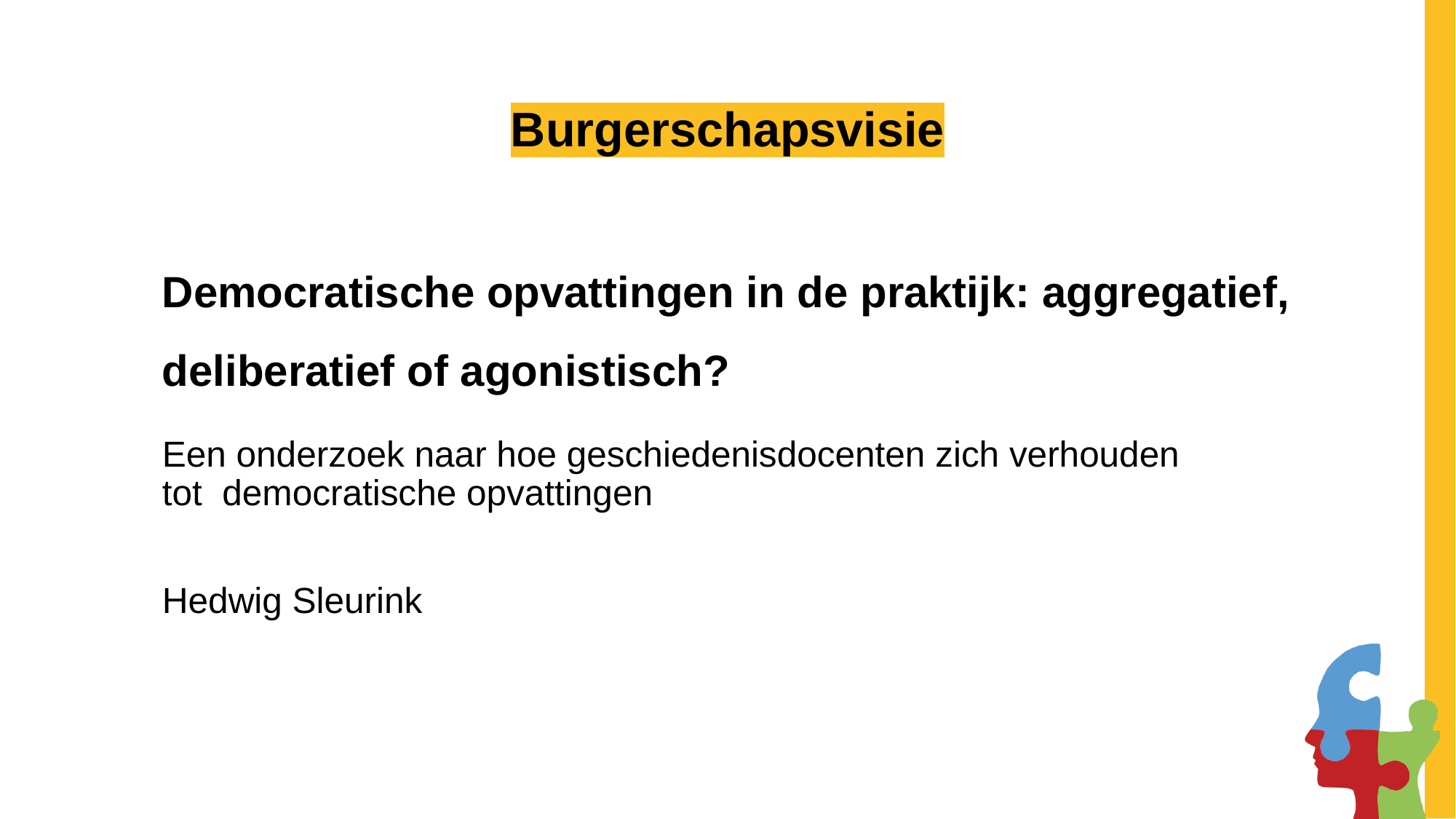

Burgerschapsvisie
# Democratische opvattingen in de praktijk: aggregatief, deliberatief of agonistisch?
Een onderzoek naar hoe geschiedenisdocenten zich verhouden tot  democratische opvattingen

Hedwig Sleurink